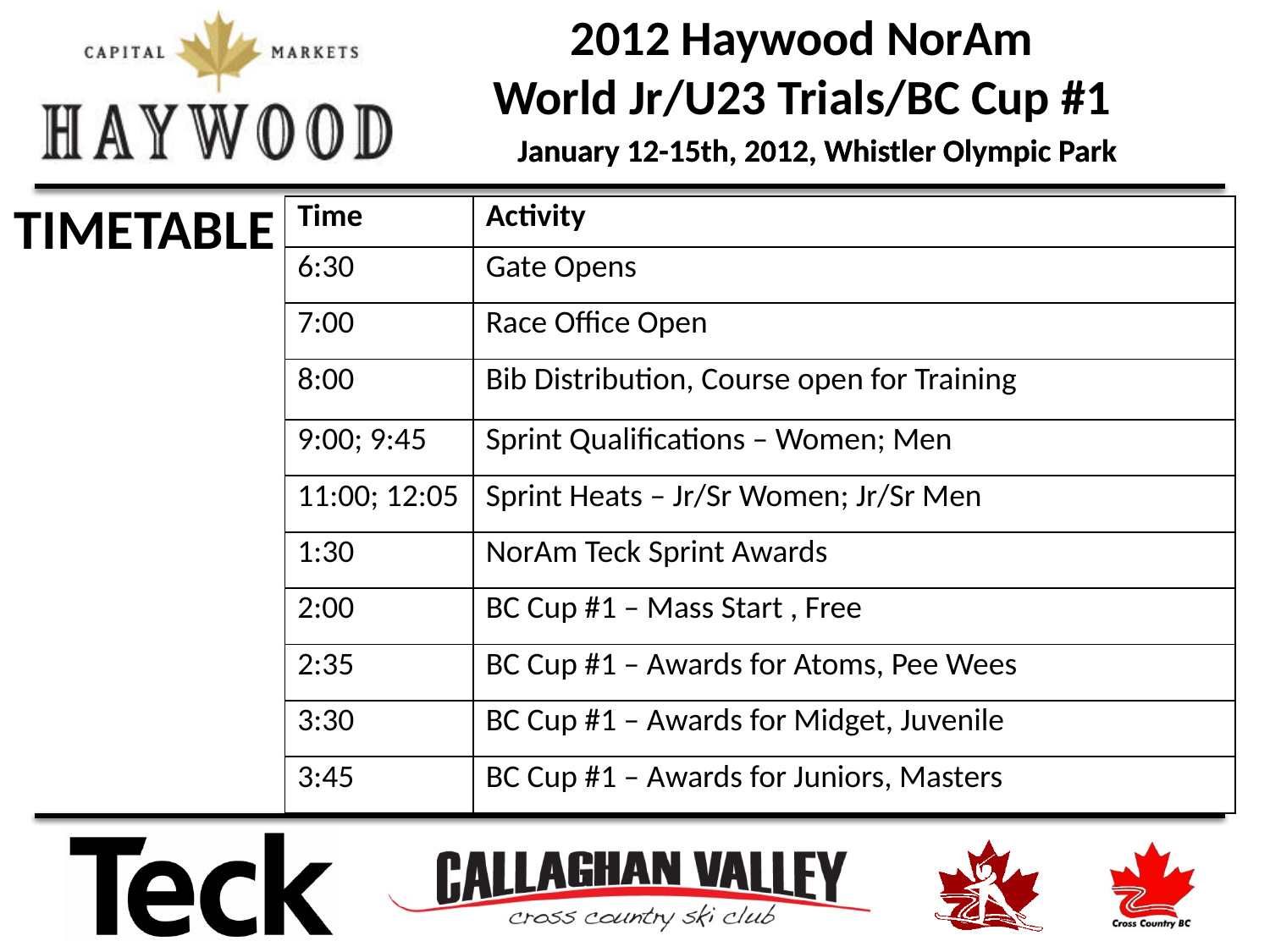

TIMETABLE
| Time | Activity |
| --- | --- |
| 6:30 | Gate Opens |
| 7:00 | Race Office Open |
| 8:00 | Bib Distribution, Course open for Training |
| 9:00; 9:45 | Sprint Qualifications – Women; Men |
| 11:00; 12:05 | Sprint Heats – Jr/Sr Women; Jr/Sr Men |
| 1:30 | NorAm Teck Sprint Awards |
| 2:00 | BC Cup #1 – Mass Start , Free |
| 2:35 | BC Cup #1 – Awards for Atoms, Pee Wees |
| 3:30 | BC Cup #1 – Awards for Midget, Juvenile |
| 3:45 | BC Cup #1 – Awards for Juniors, Masters |